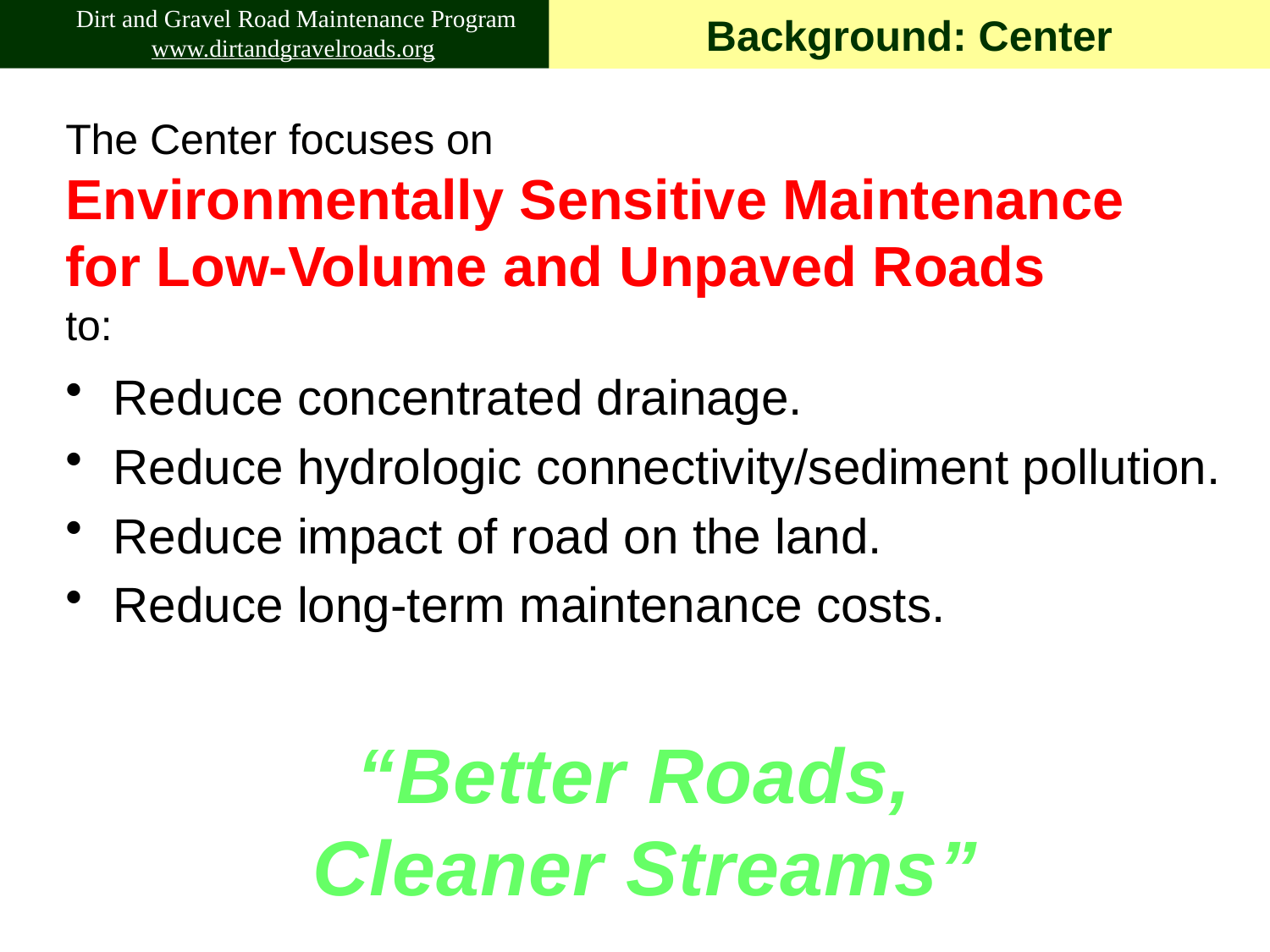

Dirt and Gravel Road Maintenance Program
www.dirtandgravelroads.org
Driving Surface Aggregate Sediment Study
PSU Center for Dirt and Gravel Road Studies
www.dirtandgravelroads.org
Background: Center
# The Center focuses on Environmentally Sensitive Maintenance for Low-Volume and Unpaved Roads to:
Reduce concentrated drainage.
Reduce hydrologic connectivity/sediment pollution.
Reduce impact of road on the land.
Reduce long-term maintenance costs.

“Better Roads,
Cleaner Streams”